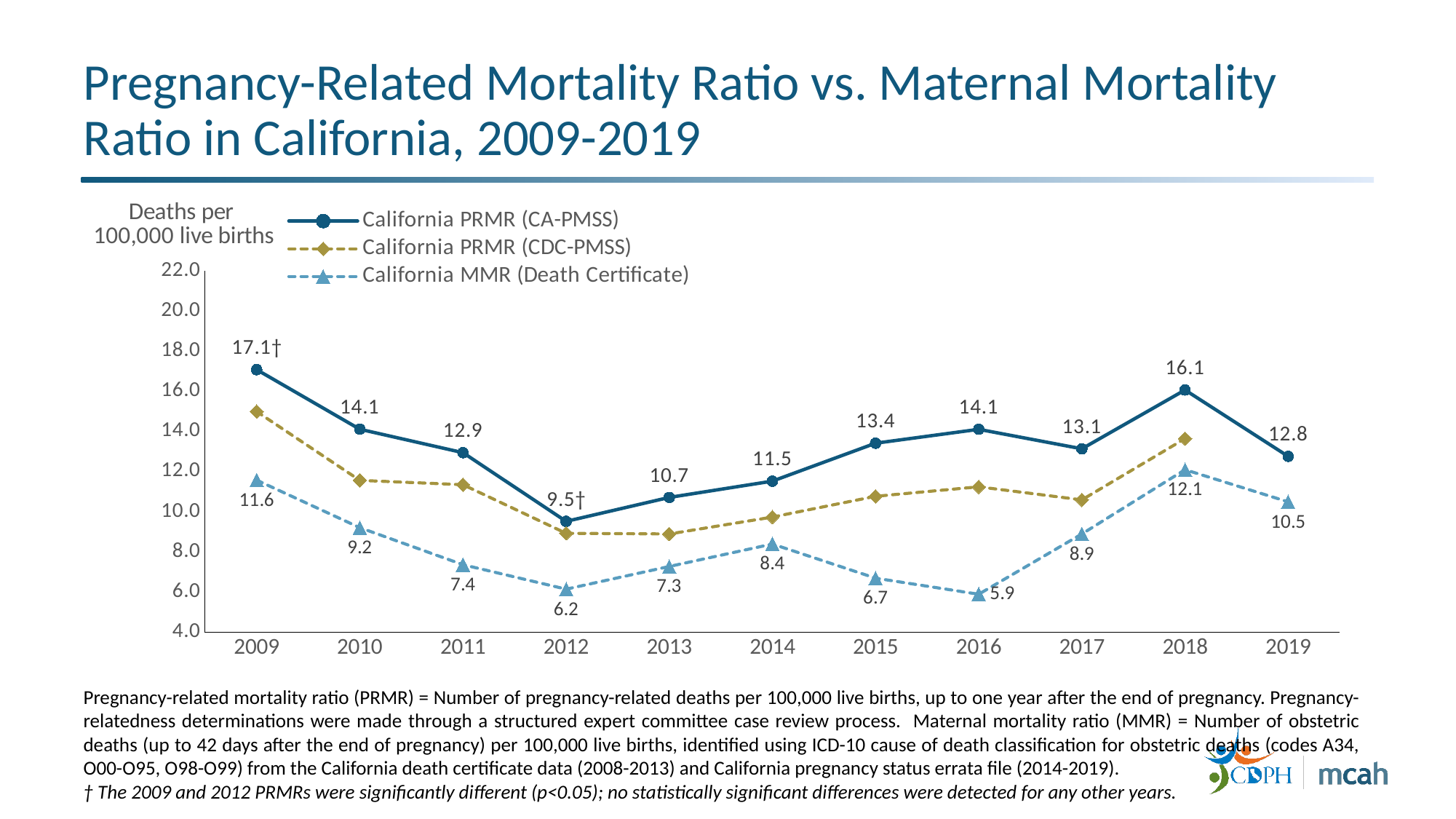

# Pregnancy-Related Mortality Ratio vs. Maternal Mortality Ratio in California, 2009-2019 slide 4 of 4

### Chart

| Category | California PRMR (CA-PMSS) | California PRMR (CDC-PMSS) | California MMR (Death Certificate) |
|---|---|---|---|
| 2009 | 17.085125689574657 | 14.996943660848865 | 11.579918522933934 |
| 2010 | 14.118228397639903 | 11.56910382584381 | 9.216065759570492 |
| 2011 | 12.94761395394235 | 11.354061467303291 | 7.370180250705645 |
| 2012 | 9.52781725646502 | 8.932328677935956 | 6.15338197813366 |
| 2013 | 10.720238191556497 | 8.89982038544313 | 7.28167122445347 |
| 2014 | 11.531434092883714 | 9.742073630194861 | 8.4 |
| 2015 | 13.420389638645842 | 10.77697955830651 | 6.7 |
| 2016 | 14.11259395612824 | 11.24916909546454 | 5.9 |
| 2017 | 13.140994391762716 | 10.597576122389286 | 8.9 |
| 2018 | 16.07083495692796 | 13.649202292185391 | 12.1 |
| 2019 | 12.76484248856203 | None | 10.5 |
Pregnancy-related mortality ratio (PRMR) = Number of pregnancy-related deaths per 100,000 live births, up to one year after the end of pregnancy. Pregnancy-relatedness determinations were made through a structured expert committee case review process.  Maternal mortality ratio (MMR) = Number of obstetric deaths (up to 42 days after the end of pregnancy) per 100,000 live births, identified using ICD-10 cause of death classification for obstetric deaths (codes A34, O00-O95, O98-O99) from the California death certificate data (2008-2013) and California pregnancy status errata file (2014-2019).
† The 2009 and 2012 PRMRs were significantly different (p<0.05); no statistically significant differences were detected for any other years.